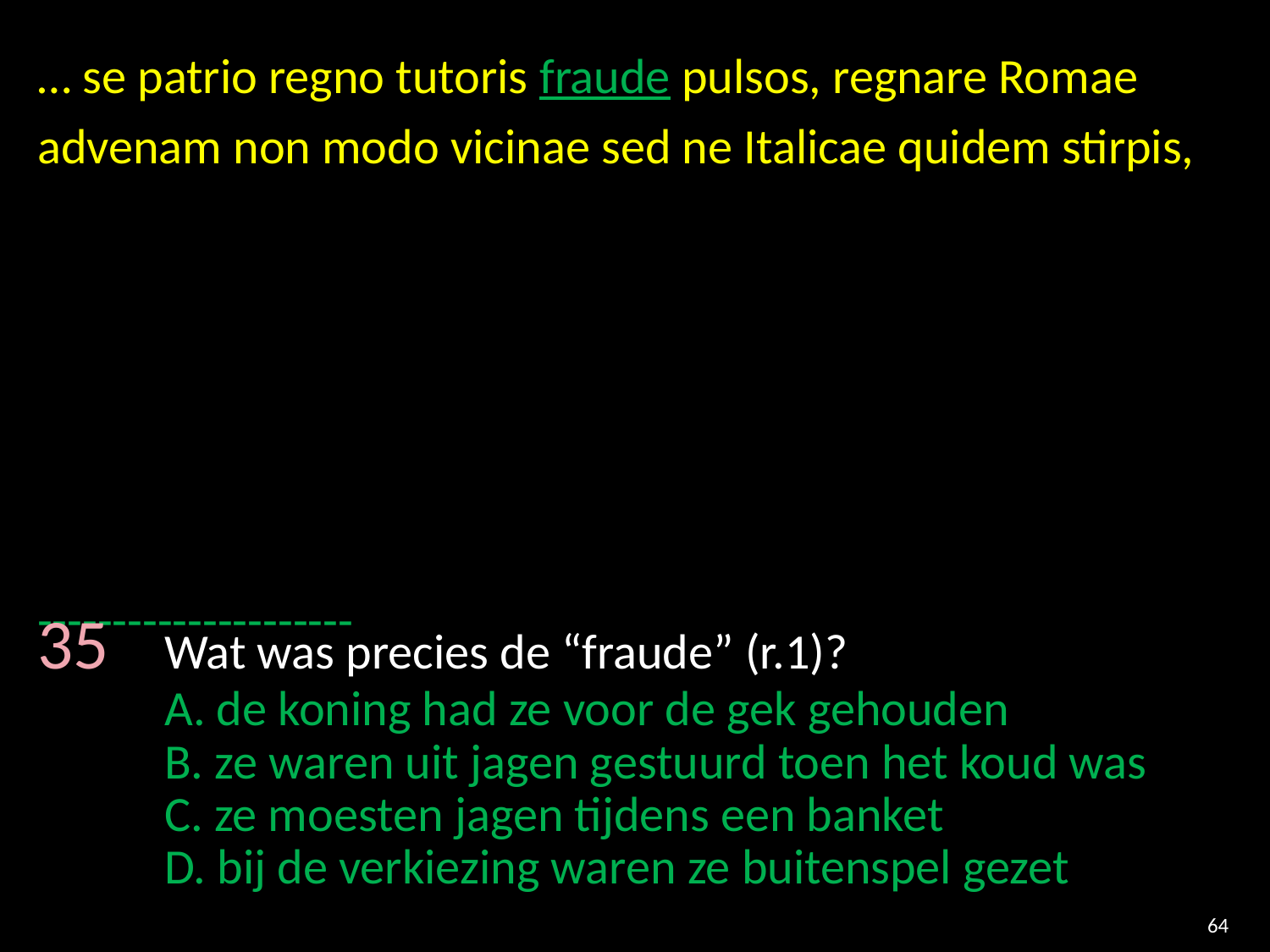

… se patrio regno tutoris fraude pulsos, regnare Romae advenam non modo vicinae sed ne Italicae quidem stirpis,
---------------------
35 	Wat was precies de “fraude” (r.1)?
	A. de koning had ze voor de gek gehouden
	B. ze waren uit jagen gestuurd toen het koud was
	C. ze moesten jagen tijdens een banket
	D. bij de verkiezing waren ze buitenspel gezet

64